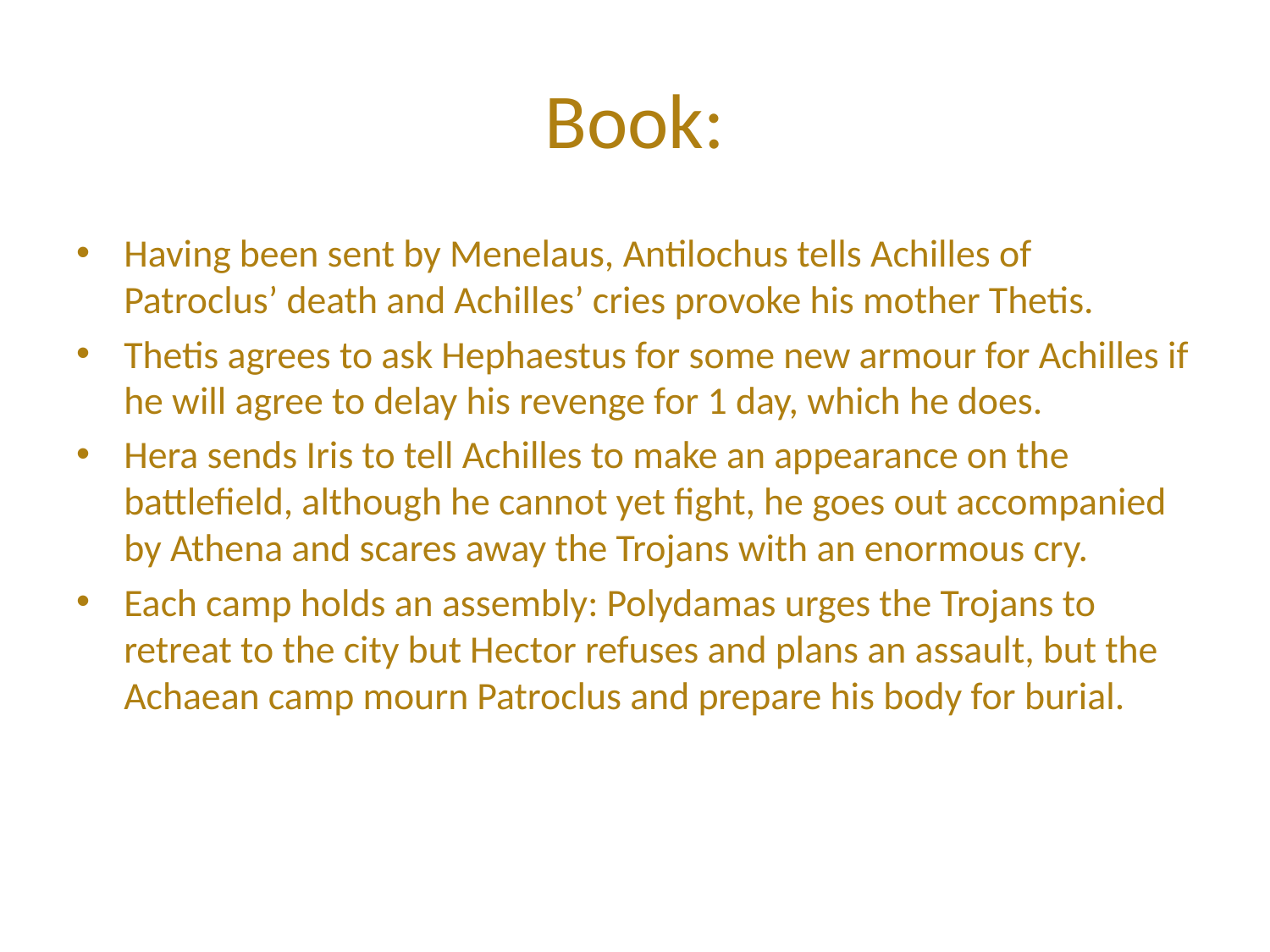

# Book:
Having been sent by Menelaus, Antilochus tells Achilles of Patroclus’ death and Achilles’ cries provoke his mother Thetis.
Thetis agrees to ask Hephaestus for some new armour for Achilles if he will agree to delay his revenge for 1 day, which he does.
Hera sends Iris to tell Achilles to make an appearance on the battlefield, although he cannot yet fight, he goes out accompanied by Athena and scares away the Trojans with an enormous cry.
Each camp holds an assembly: Polydamas urges the Trojans to retreat to the city but Hector refuses and plans an assault, but the Achaean camp mourn Patroclus and prepare his body for burial.